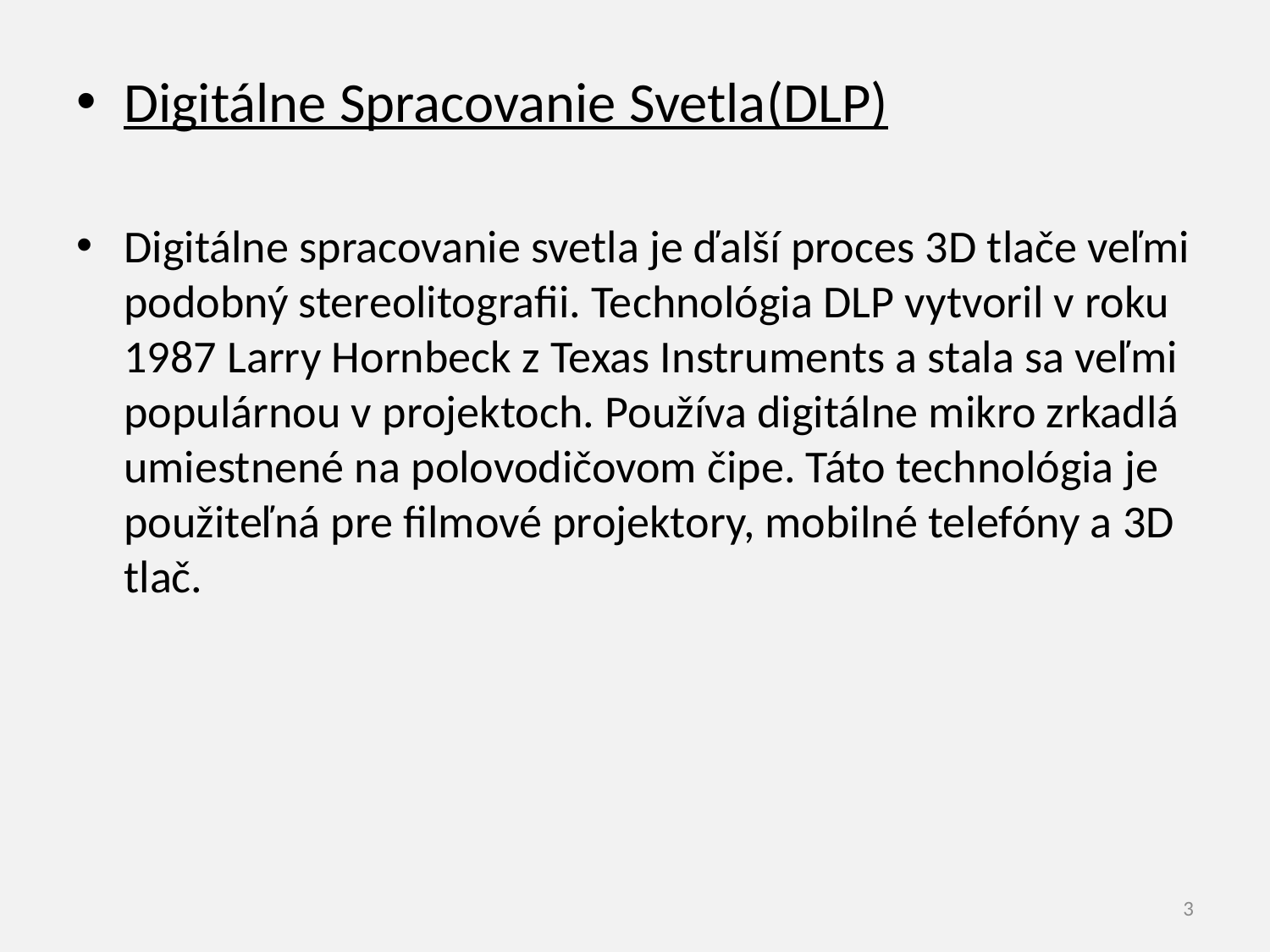

Digitálne Spracovanie Svetla(DLP)

Digitálne spracovanie svetla je ďalší proces 3D tlače veľmi podobný stereolitografii. Technológia DLP vytvoril v roku 1987 Larry Hornbeck z Texas Instruments a stala sa veľmi populárnou v projektoch. Používa digitálne mikro zrkadlá umiestnené na polovodičovom čipe. Táto technológia je použiteľná pre filmové projektory, mobilné telefóny a 3D tlač.

3